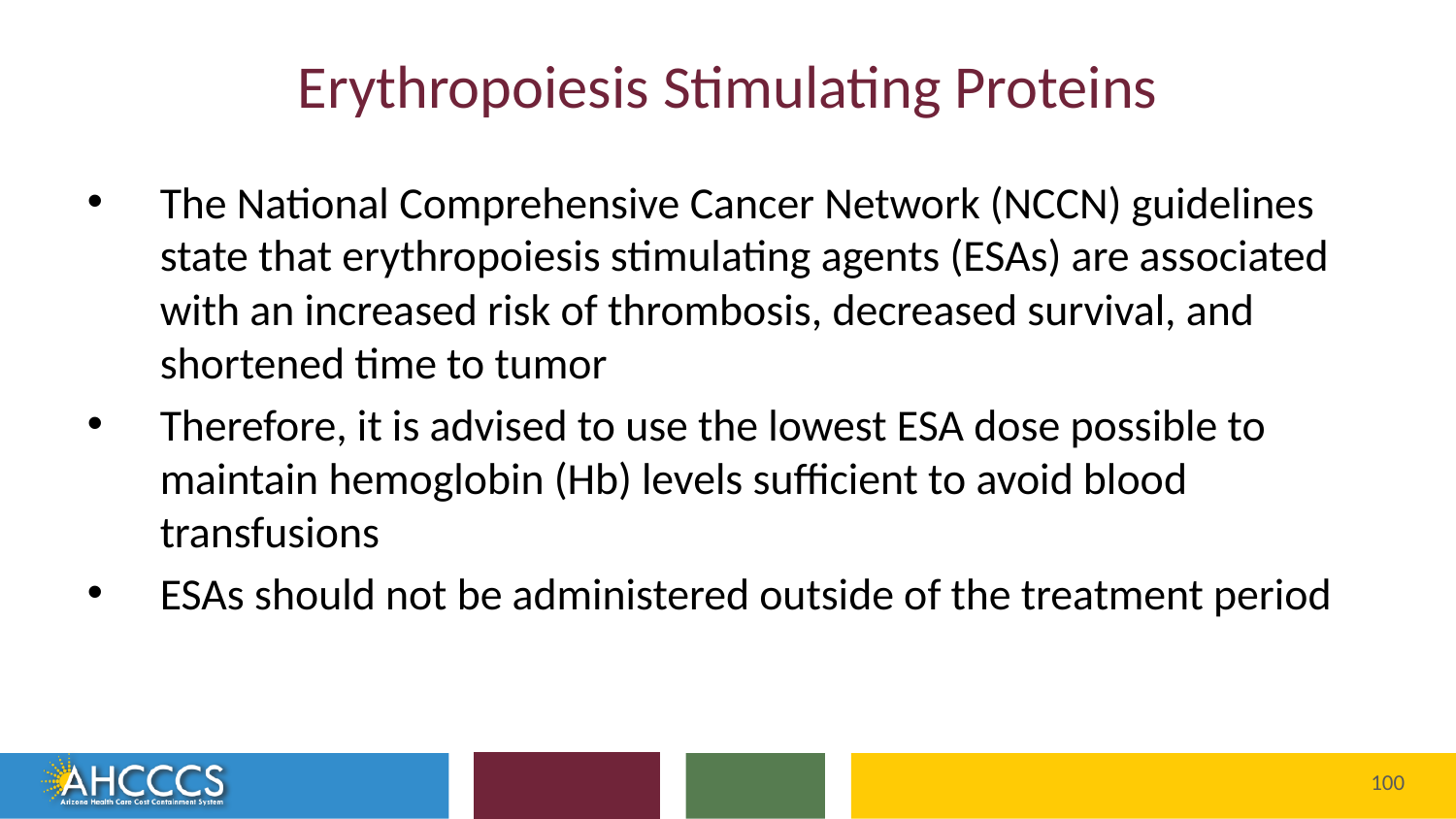

# Erythropoiesis Stimulating Proteins
The National Comprehensive Cancer Network (NCCN) guidelines state that erythropoiesis stimulating agents (ESAs) are associated with an increased risk of thrombosis, decreased survival, and shortened time to tumor
Therefore, it is advised to use the lowest ESA dose possible to maintain hemoglobin (Hb) levels sufficient to avoid blood transfusions
ESAs should not be administered outside of the treatment period

Reaching across Arizona to provide comprehensive
quality health care for those in need
100